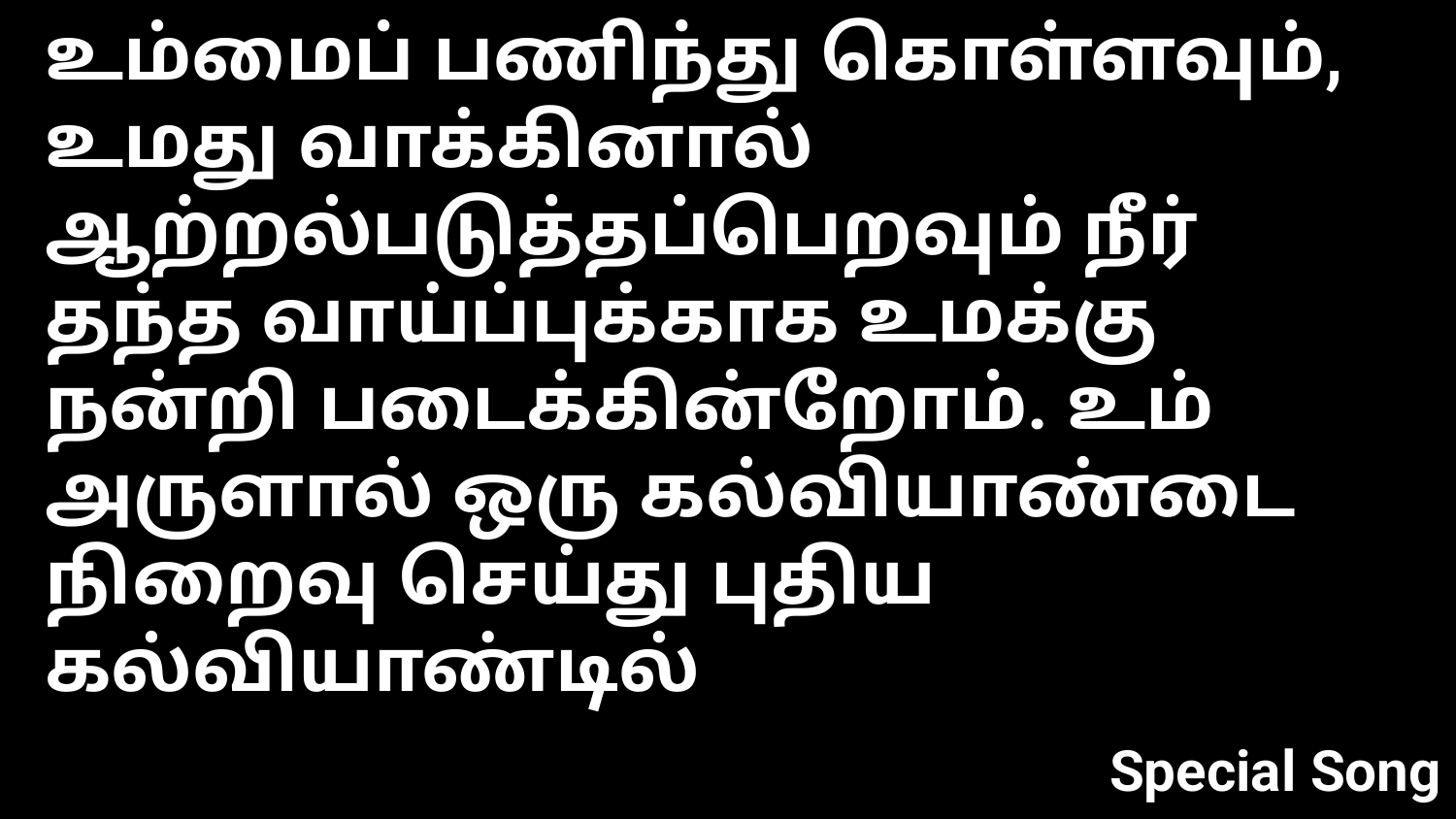

உம்மைப் பணிந்து கொள்ளவும், உமது வாக்கினால் ஆற்றல்படுத்தப்பெறவும் நீர் தந்த வாய்ப்புக்காக உமக்கு நன்றி படைக்கின்றோம். உம் அருளால் ஒரு கல்வியாண்டை நிறைவு செய்து புதிய கல்வியாண்டில்

Special Song